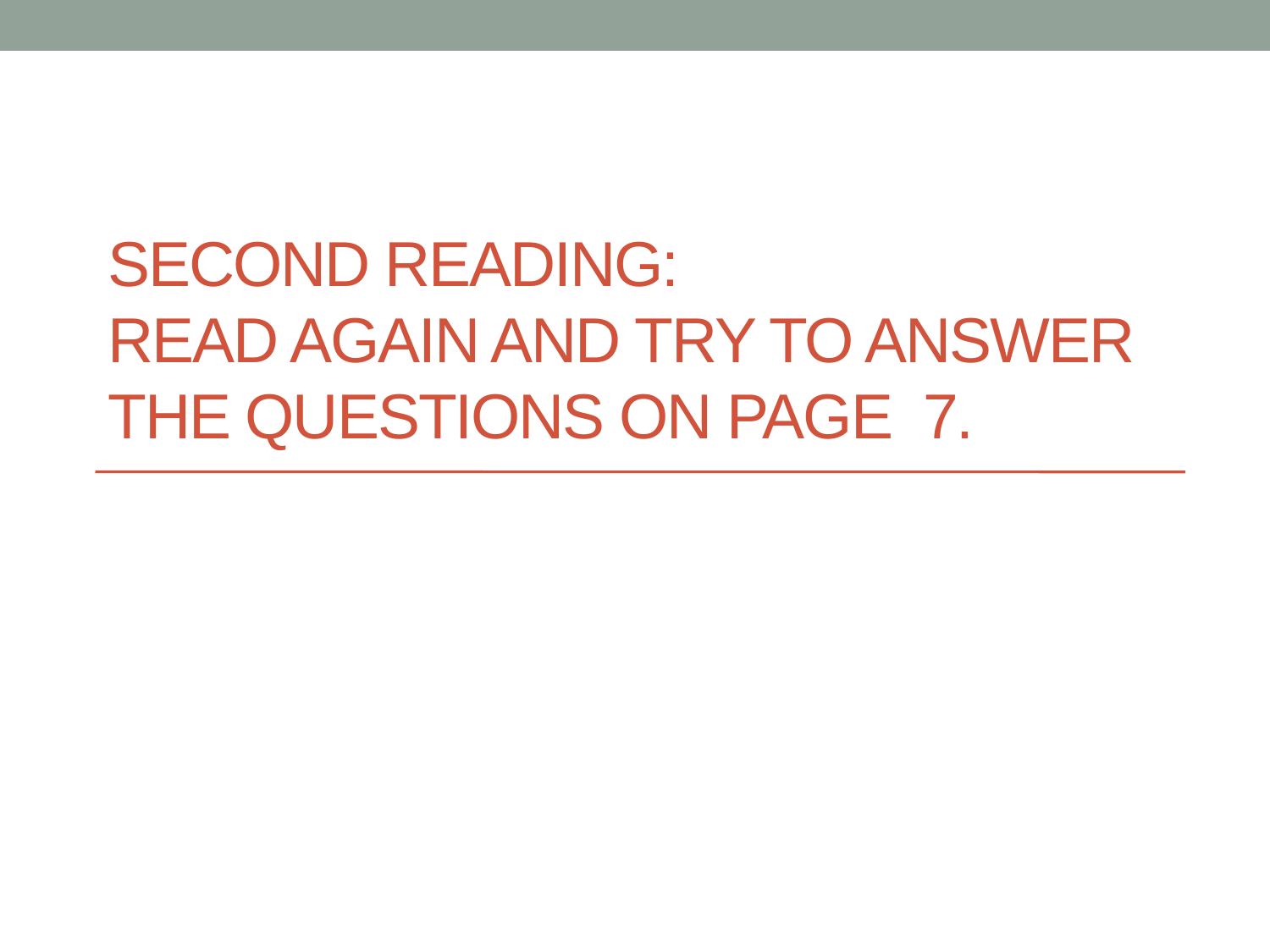

# Second Reading: Read again and try to answer the questions on page  7.